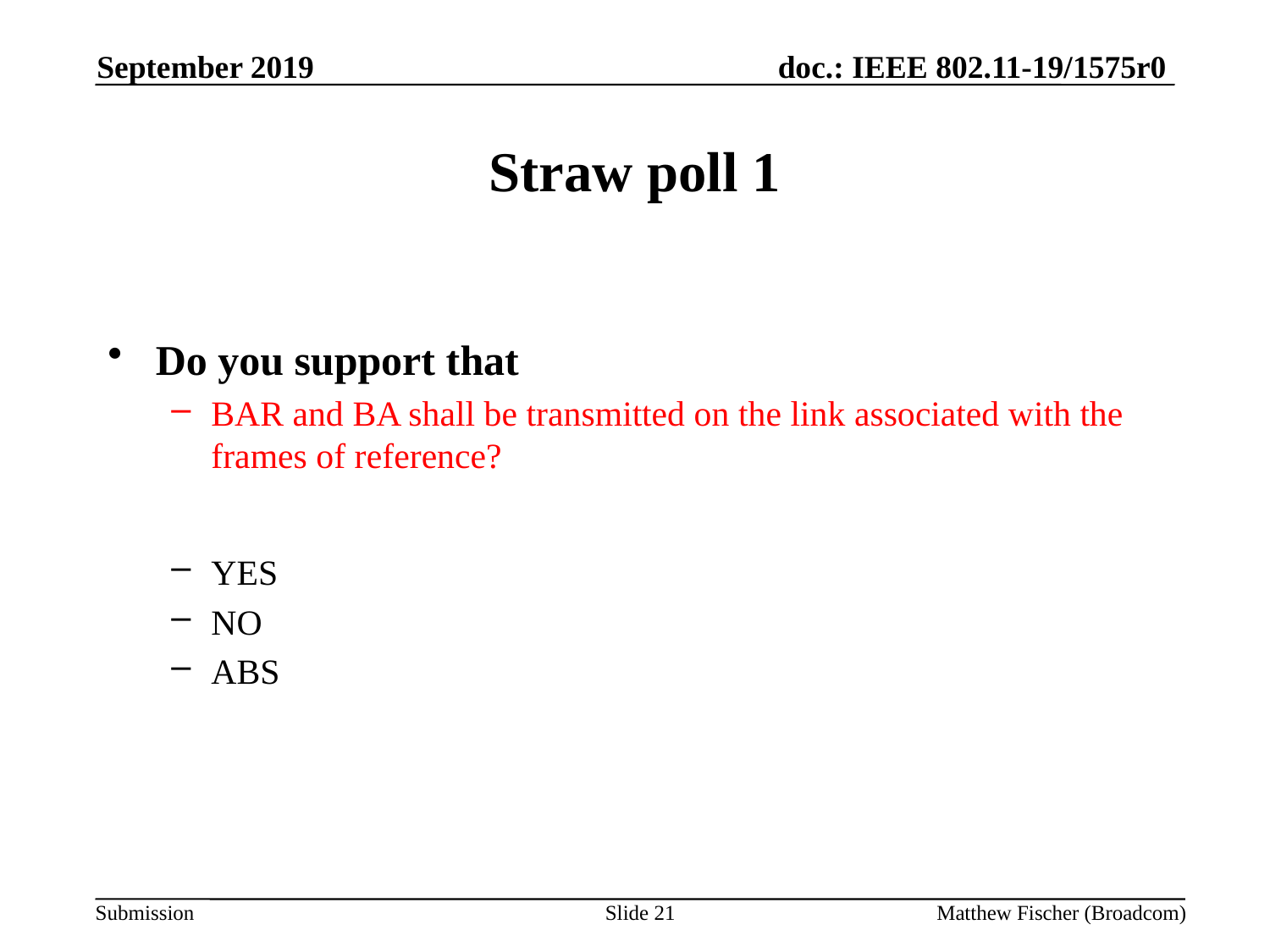

September 2019
# Straw poll 1

Do you support that
BAR and BA shall be transmitted on the link associated with the frames of reference?

YES
NO
ABS
Slide 21
Matthew Fischer (Broadcom)